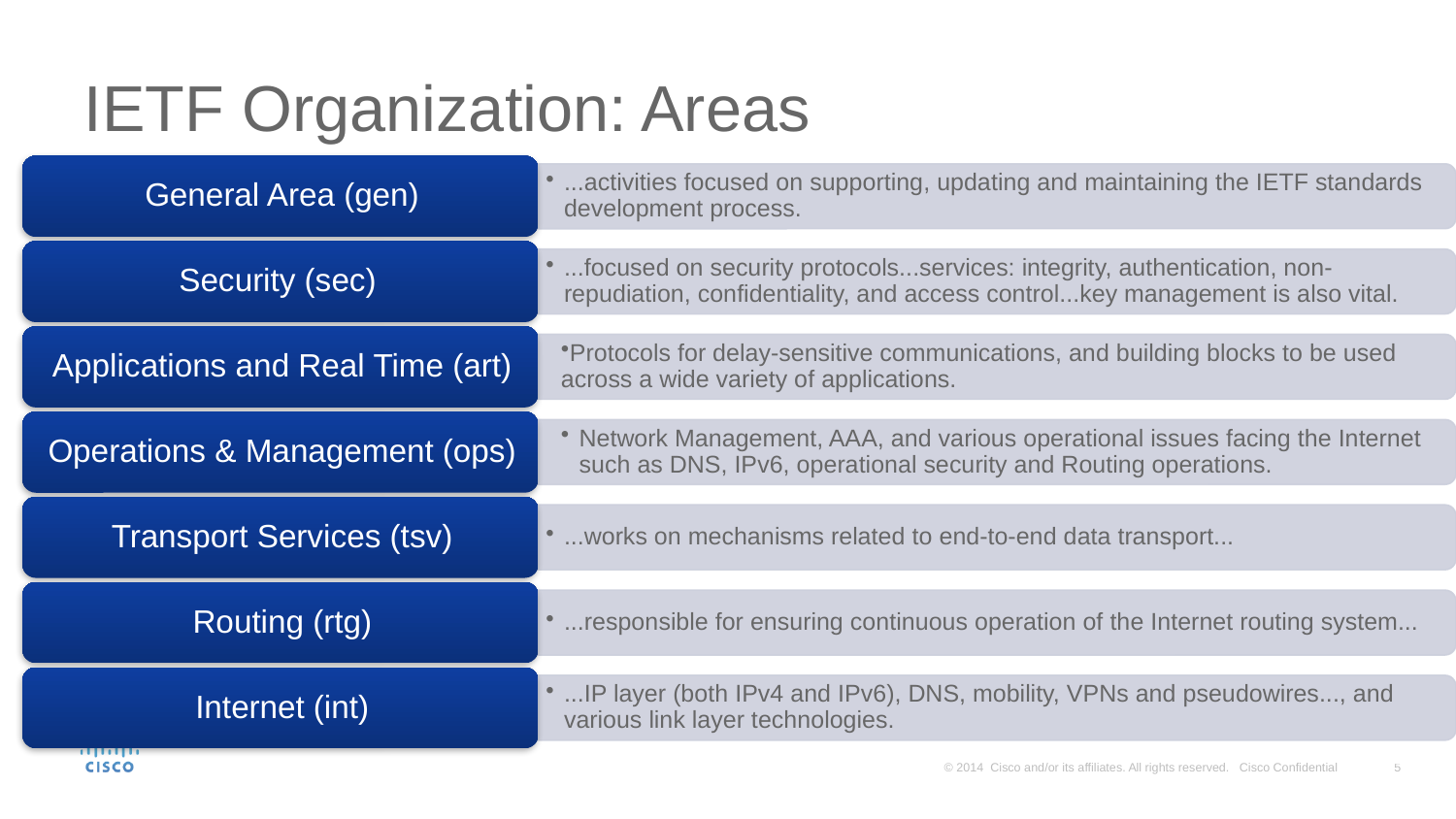

# IETF Organization: Areas
...activities focused on supporting, updating and maintaining the IETF standards development process.
General Area (gen)
...focused on security protocols...services: integrity, authentication, non-repudiation, confidentiality, and access control...key management is also vital.
Security (sec)
Protocols for delay-sensitive communications, and building blocks to be used across a wide variety of applications.
Applications and Real Time (art)
Network Management, AAA, and various operational issues facing the Internet such as DNS, IPv6, operational security and Routing operations.
Operations & Management (ops)
...works on mechanisms related to end-to-end data transport...
Transport Services (tsv)
...responsible for ensuring continuous operation of the Internet routing system...
Routing (rtg)
...IP layer (both IPv4 and IPv6), DNS, mobility, VPNs and pseudowires..., and various link layer technologies.
Internet (int)